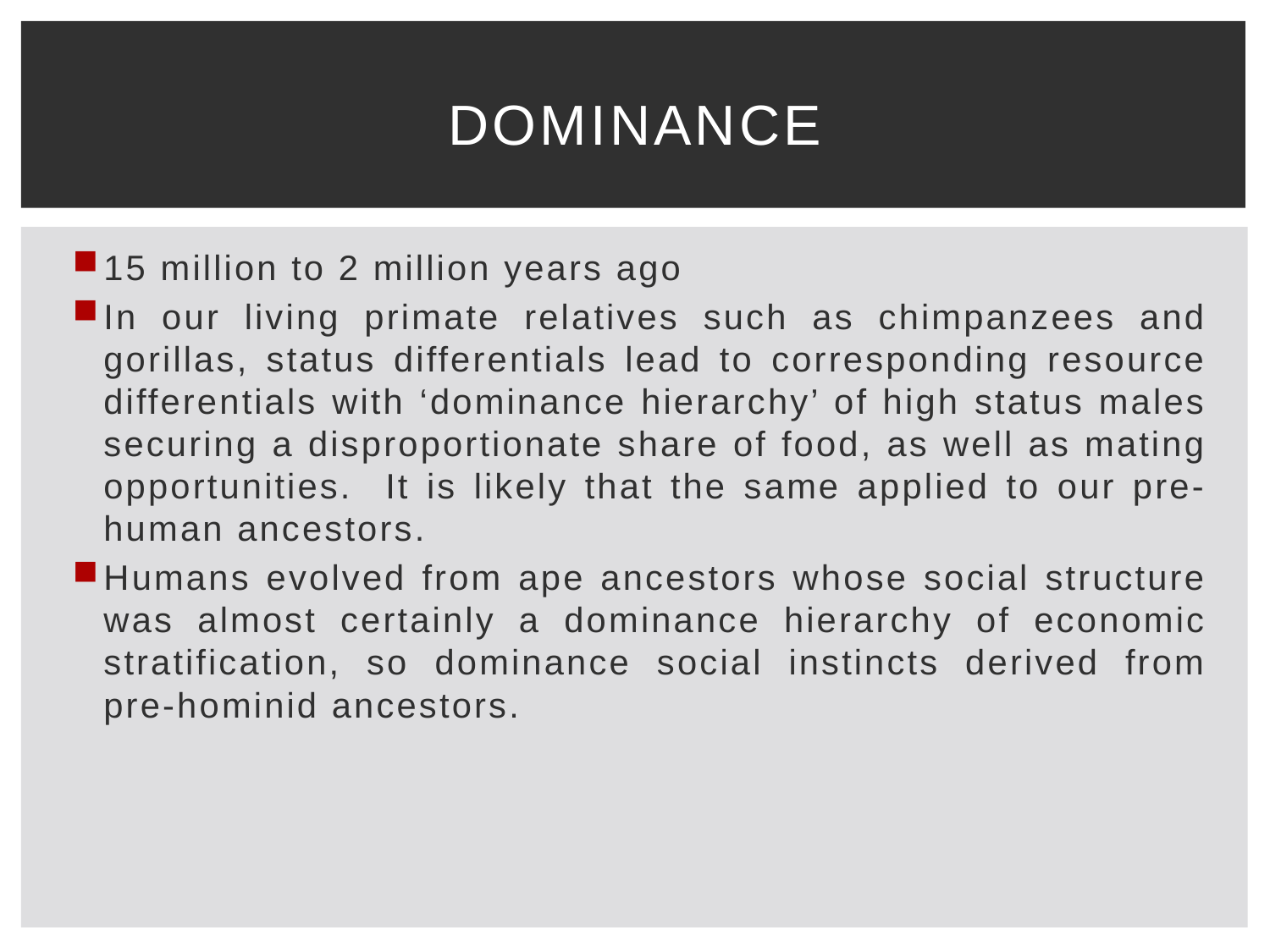

# Dominance
15 million to 2 million years ago
In our living primate relatives such as chimpanzees and gorillas, status differentials lead to corresponding resource differentials with ‘dominance hierarchy’ of high status males securing a disproportionate share of food, as well as mating opportunities.  It is likely that the same applied to our pre-human ancestors.
Humans evolved from ape ancestors whose social structure was almost certainly a dominance hierarchy of economic stratification, so dominance social instincts derived from pre-hominid ancestors.